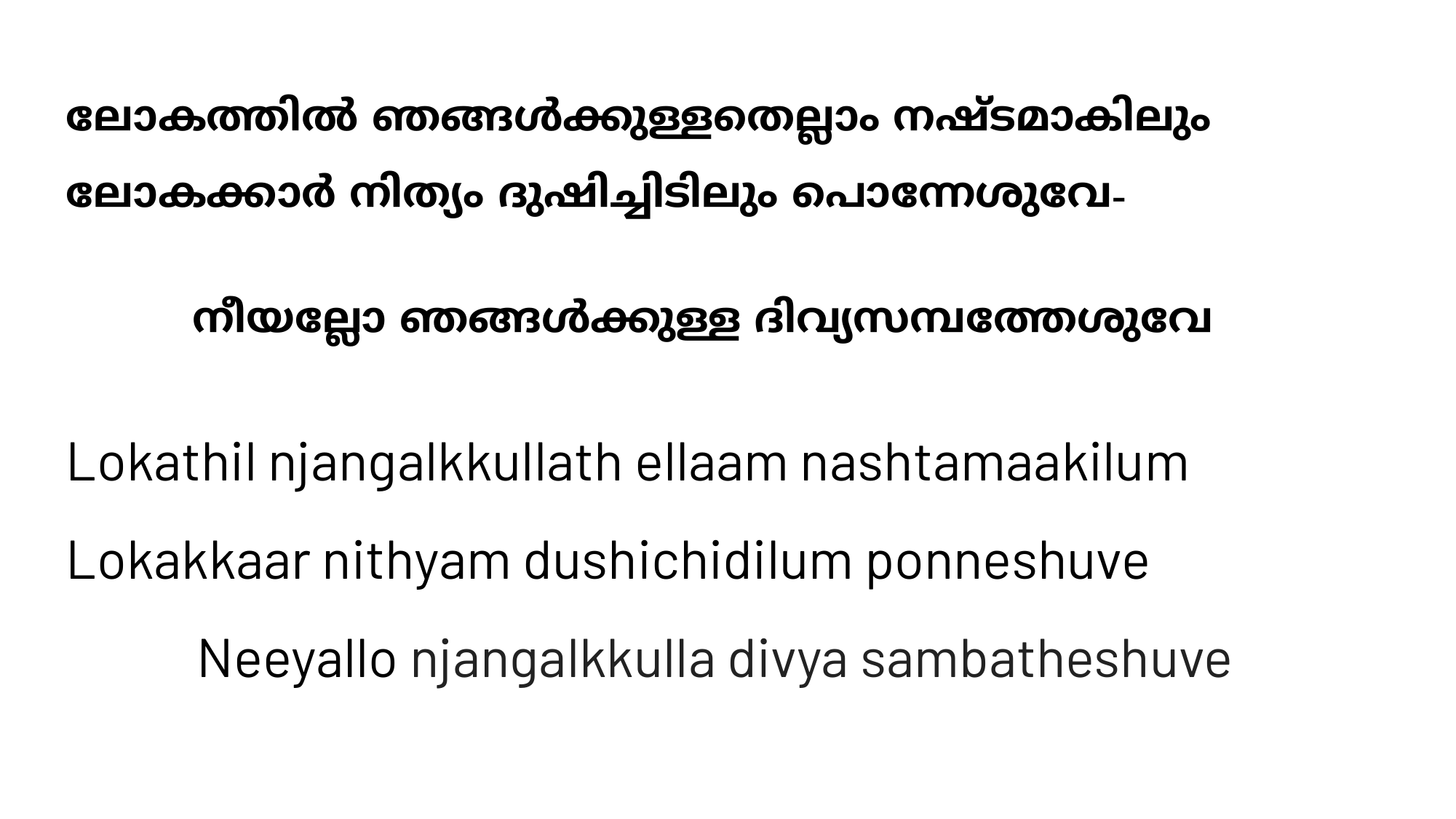

# ലോകത്തില്‍ ഞങ്ങള്‍ക്കുള്ളതെല്ലാം നഷ്ടമാകിലും ലോകക്കാര്‍ നിത്യം ദുഷിച്ചിടിലും പൊന്നേശുവേ- നീയല്ലോ ഞങ്ങള്‍ക്കുള്ള ദിവ്യസമ്പത്തേശുവേ
Lokathil njangalkkullath ellaam nashtamaakilum
Lokakkaar nithyam dushichidilum ponneshuve
            Neeyallo njangalkkulla divya sambatheshuve